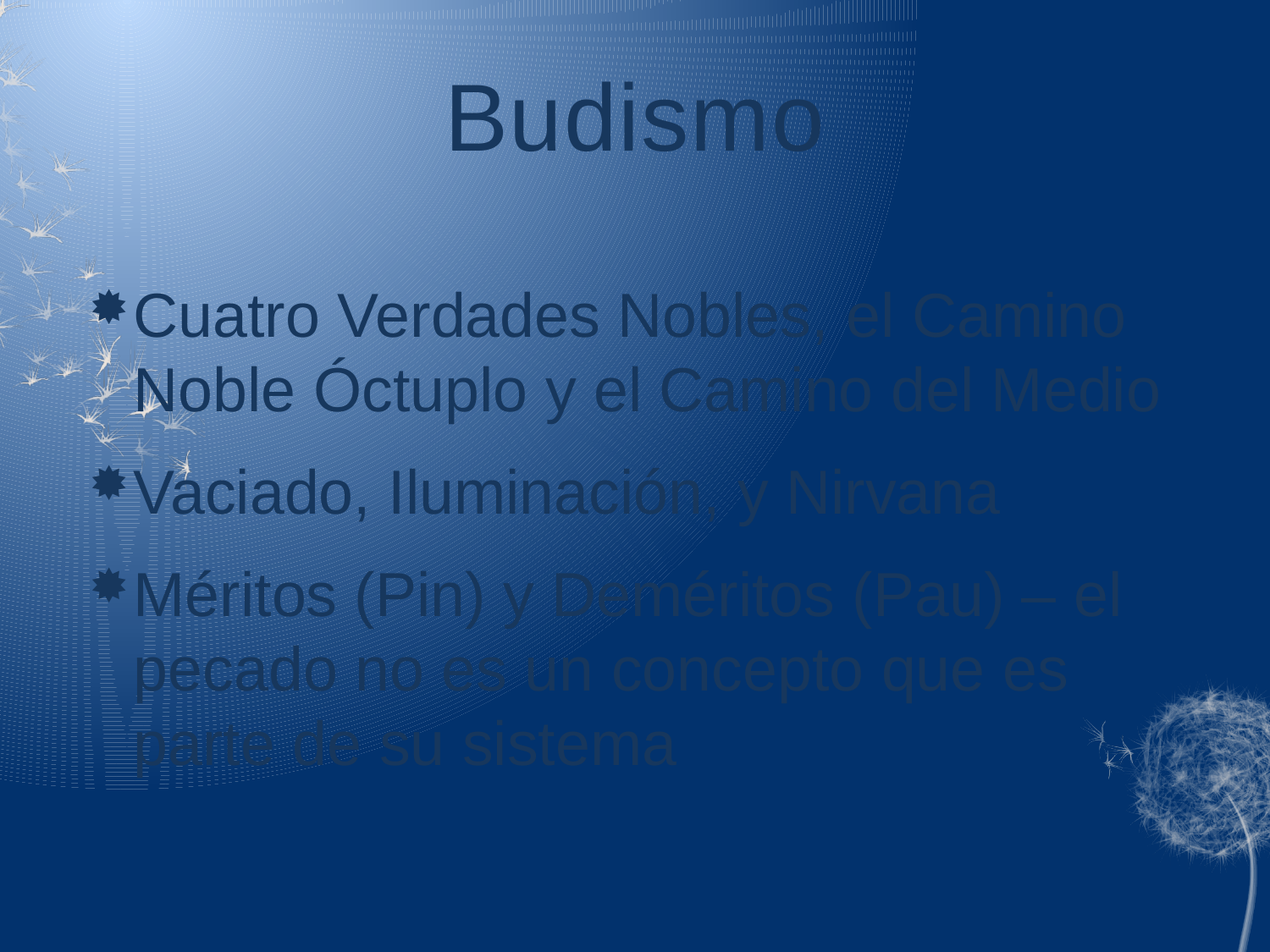

# Budismo
Cuatro Verdades Nobles, el Camino Noble Óctuplo y el Camino del Medio
Vaciado, Iluminación, y Nirvana
Méritos (Pin) y Deméritos (Pau) – el pecado no es un concepto que es parte de su sistema